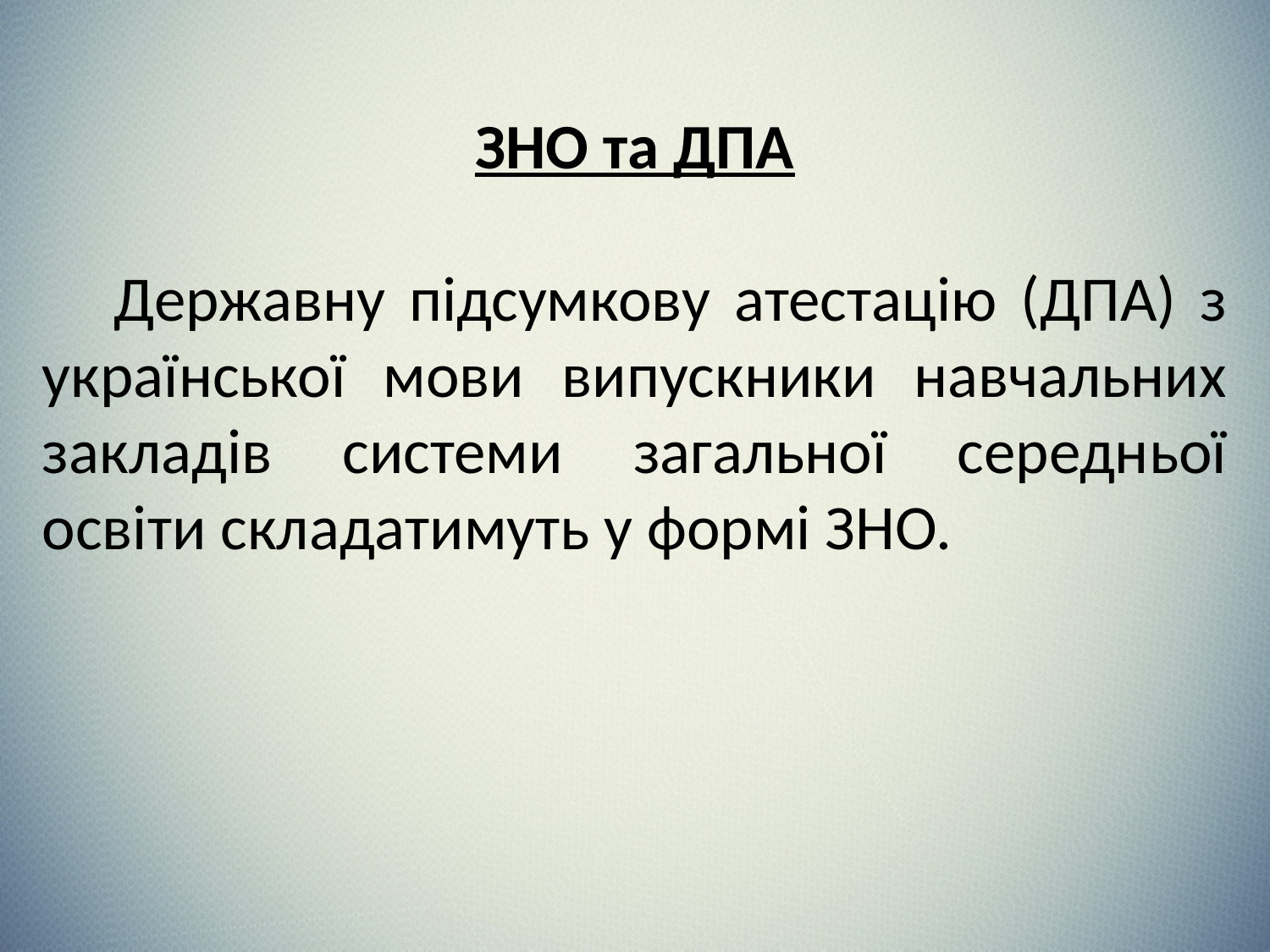

ЗНО та ДПА

   Державну підсумкову атестацію (ДПА) з української мови випускники навчальних закладів системи загальної середньої освіти складатимуть у формі ЗНО.